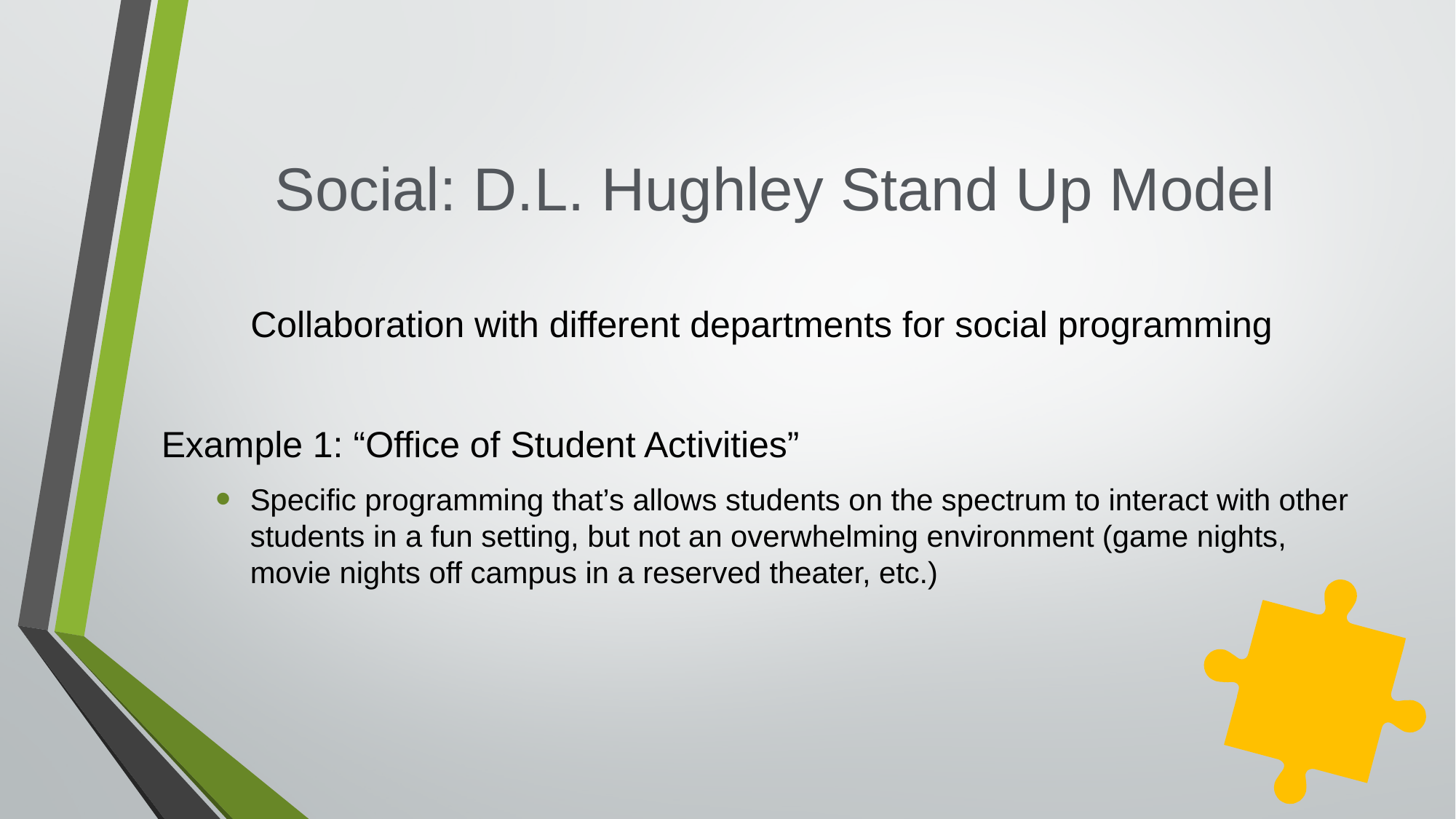

# Social: D.L. Hughley Stand Up Model
Collaboration with different departments for social programming

Example 1: “Office of Student Activities”
Specific programming that’s allows students on the spectrum to interact with other students in a fun setting, but not an overwhelming environment (game nights, movie nights off campus in a reserved theater, etc.)